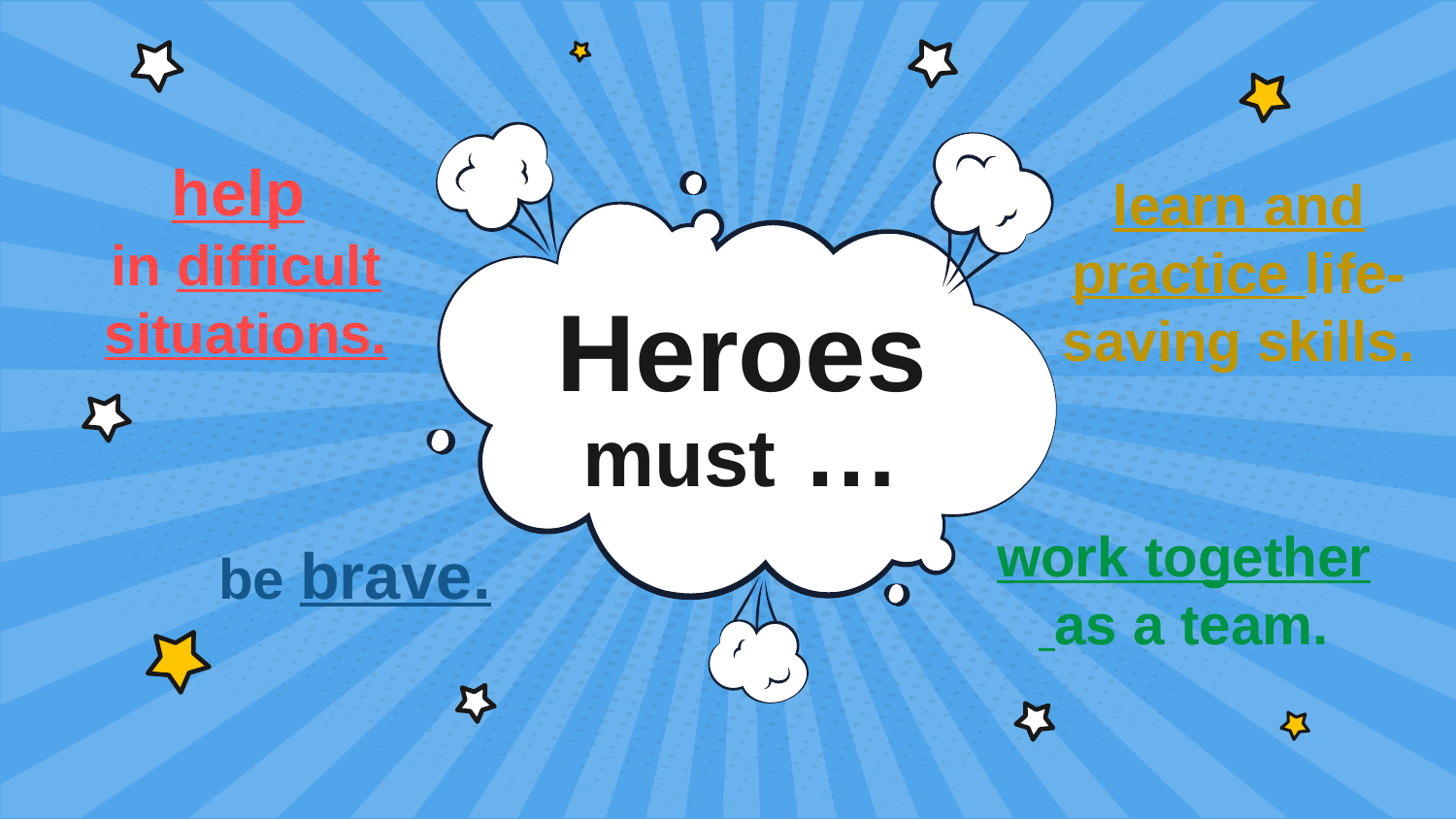

help
in difficult situations.
learn and practice life-saving skills.

# Heroes must …
work together  as a team.
be brave.